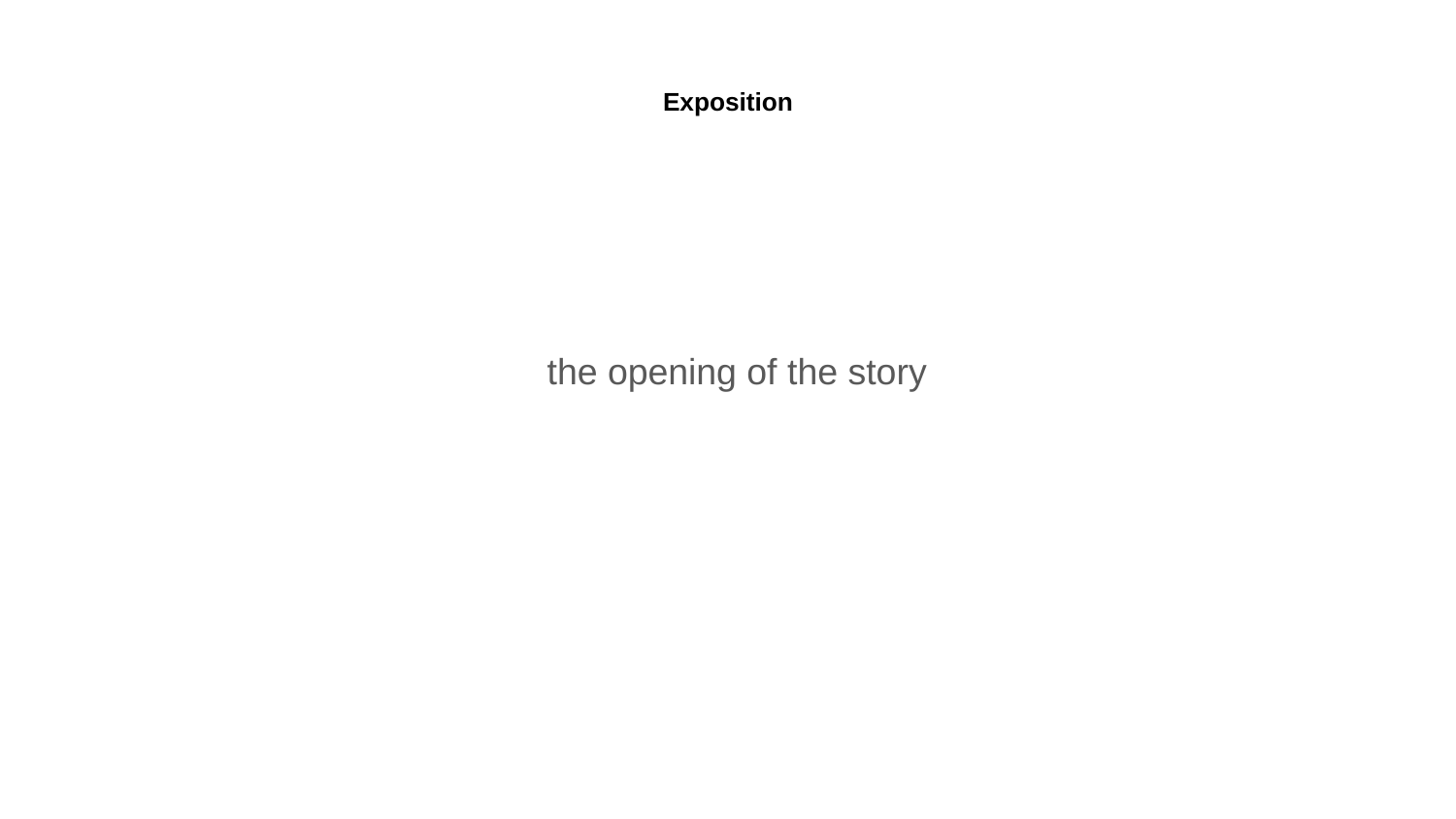

# Exposition

the opening of the story